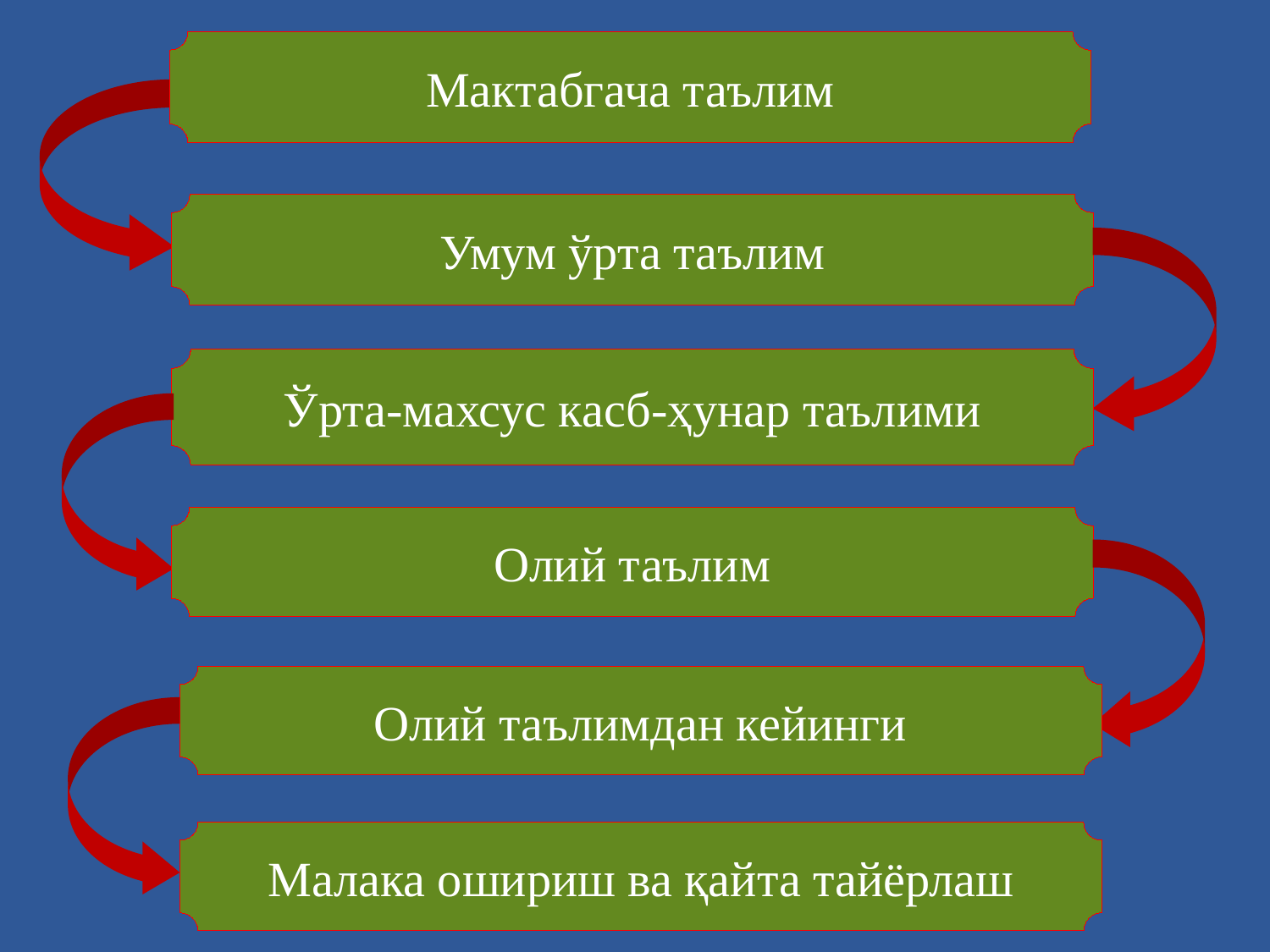

Мактабгача таълим

Умум ўрта таълим

Ўрта-махсус касб-ҳунар таълими

Олий таълим

Олий таълимдан кейинги

Малака ошириш ва қайта тайёрлаш